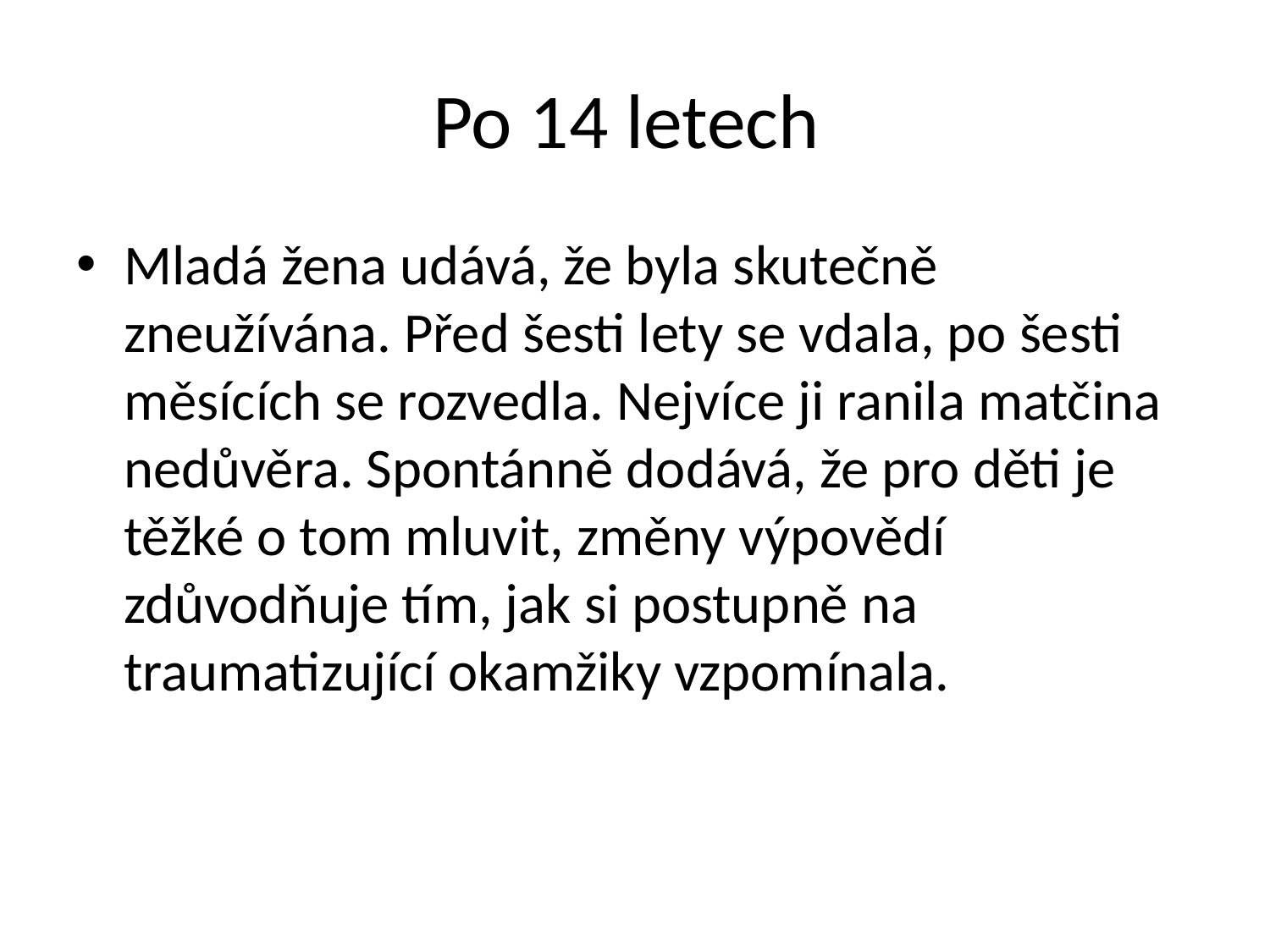

# Po 14 letech
Mladá žena udává, že byla skutečně zneužívána. Před šesti lety se vdala, po šesti měsících se rozvedla. Nejvíce ji ranila matčina nedůvěra. Spontánně dodává, že pro děti je těžké o tom mluvit, změny výpovědí zdůvodňuje tím, jak si postupně na traumatizující okamžiky vzpomínala.